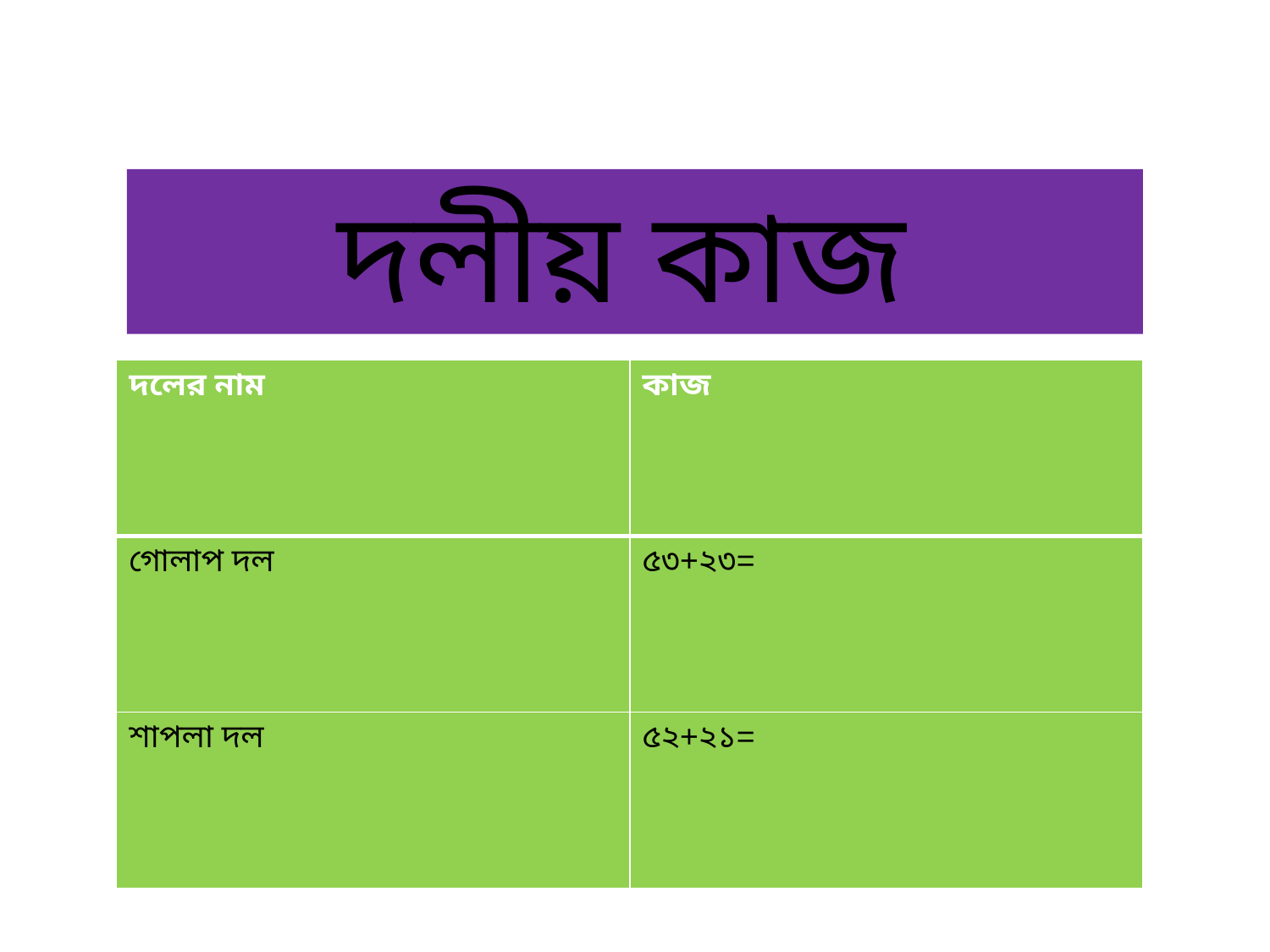

দলীয় কাজ
| দলের নাম | কাজ |
| --- | --- |
| গোলাপ দল | ৫৩+২৩= |
| শাপলা দল | ৫২+২১= |